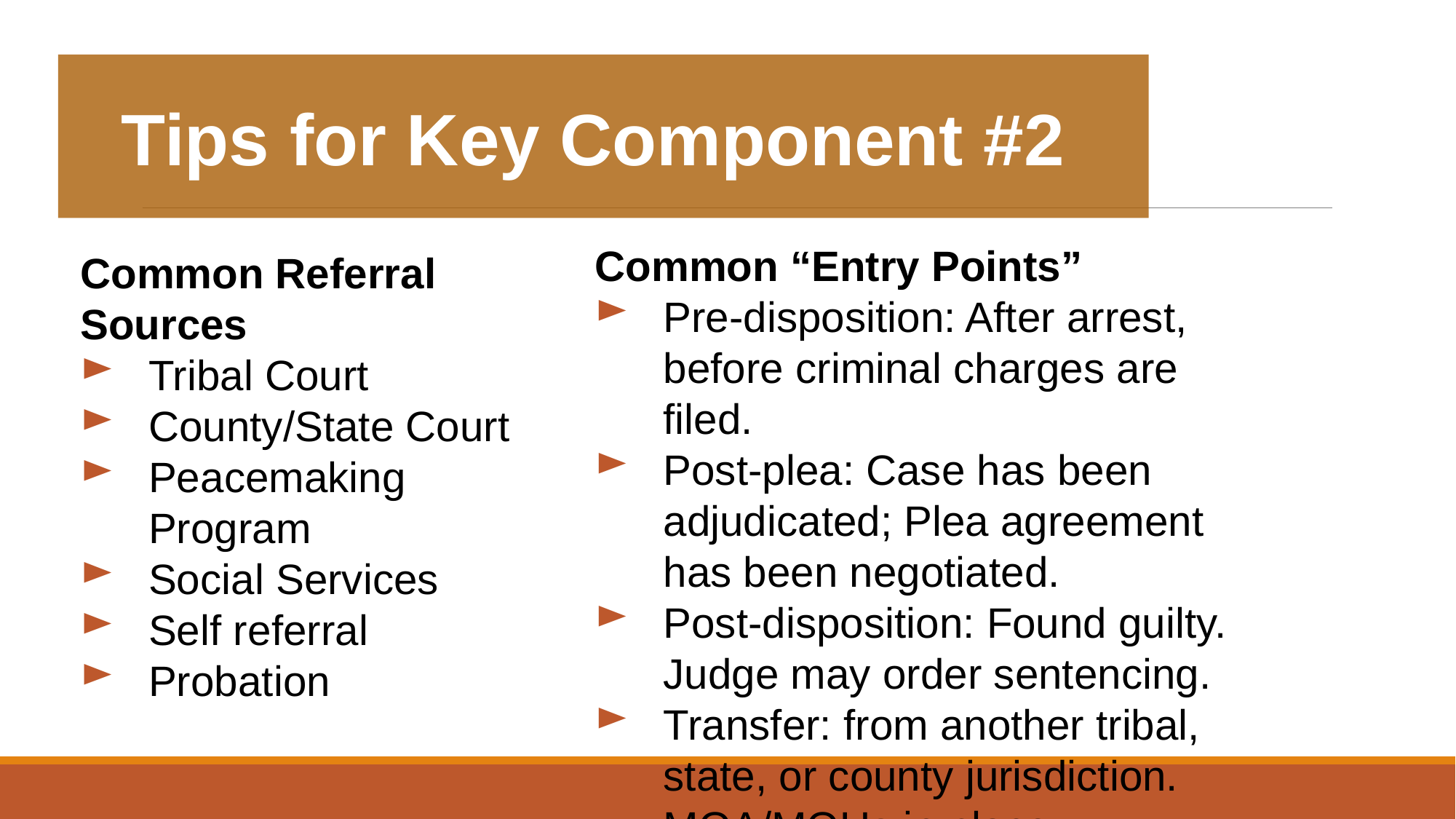

Tips for Key Component #2

Common “Entry Points”
Pre-disposition: After arrest, before criminal charges are filed.
Post-plea: Case has been adjudicated; Plea agreement has been negotiated.
Post-disposition: Found guilty. Judge may order sentencing.
Transfer: from another tribal, state, or county jurisdiction. MOA/MOUs in place.
Common Referral Sources
Tribal Court
County/State Court
Peacemaking Program
Social Services
Self referral
Probation